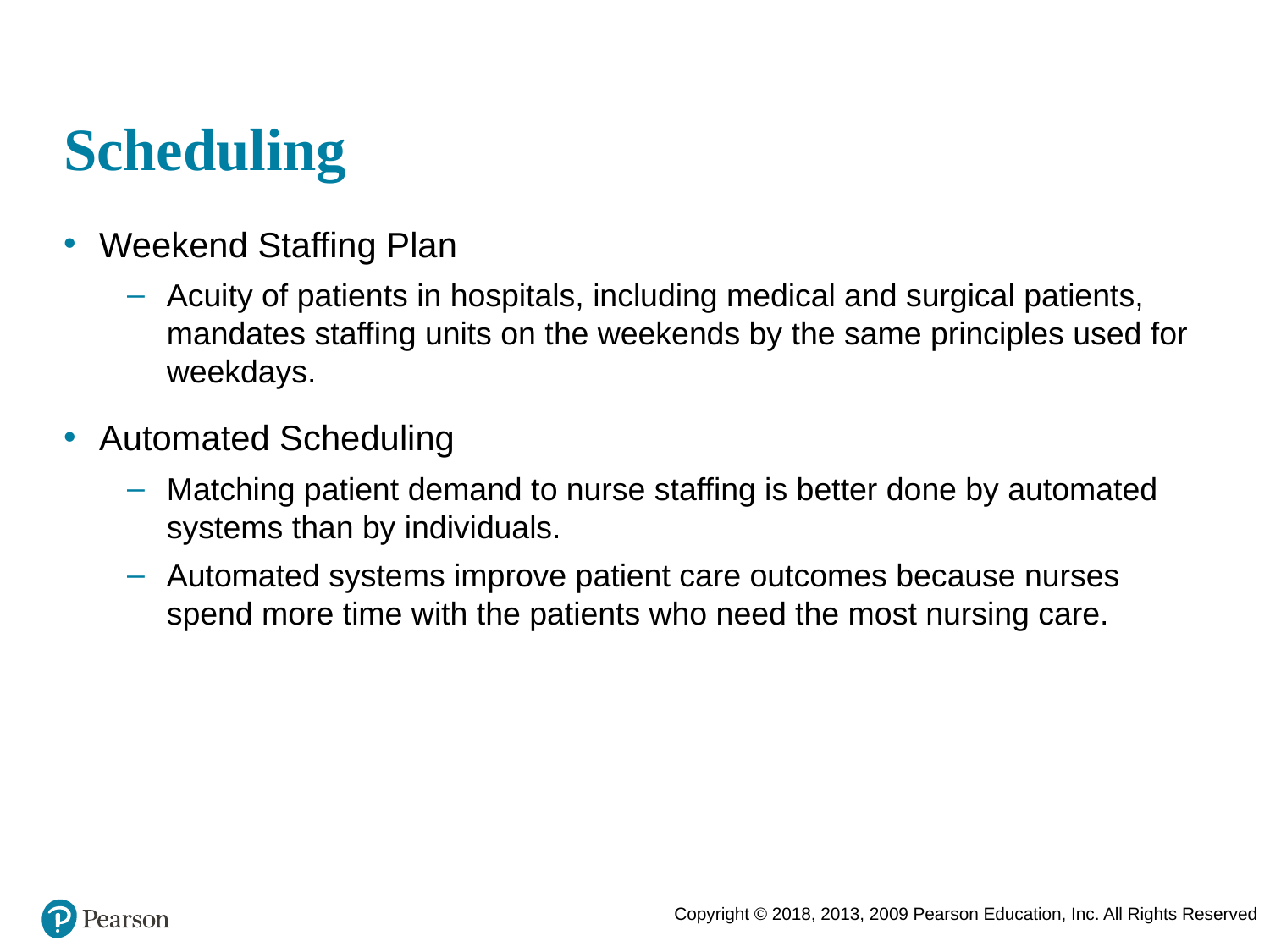

# Scheduling
Weekend Staffing Plan
Acuity of patients in hospitals, including medical and surgical patients, mandates staffing units on the weekends by the same principles used for weekdays.
Automated Scheduling
Matching patient demand to nurse staffing is better done by automated systems than by individuals.
Automated systems improve patient care outcomes because nurses spend more time with the patients who need the most nursing care.